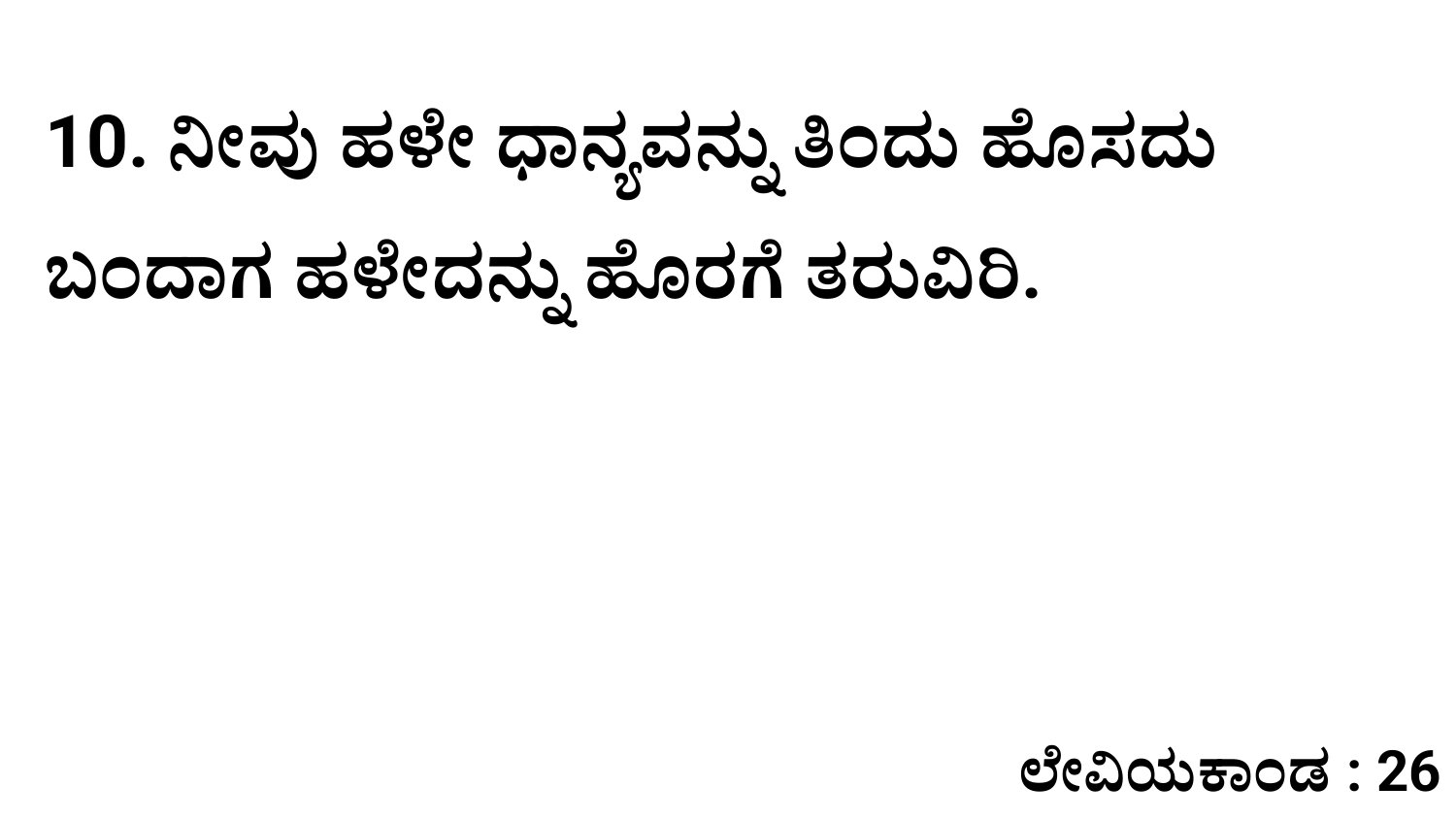

10. ನೀವು ಹಳೇ ಧಾನ್ಯವನ್ನು ತಿಂದು ಹೊಸದು ಬಂದಾಗ ಹಳೇದನ್ನು ಹೊರಗೆ ತರುವಿರಿ.
ಲೇವಿಯಕಾಂಡ : 26